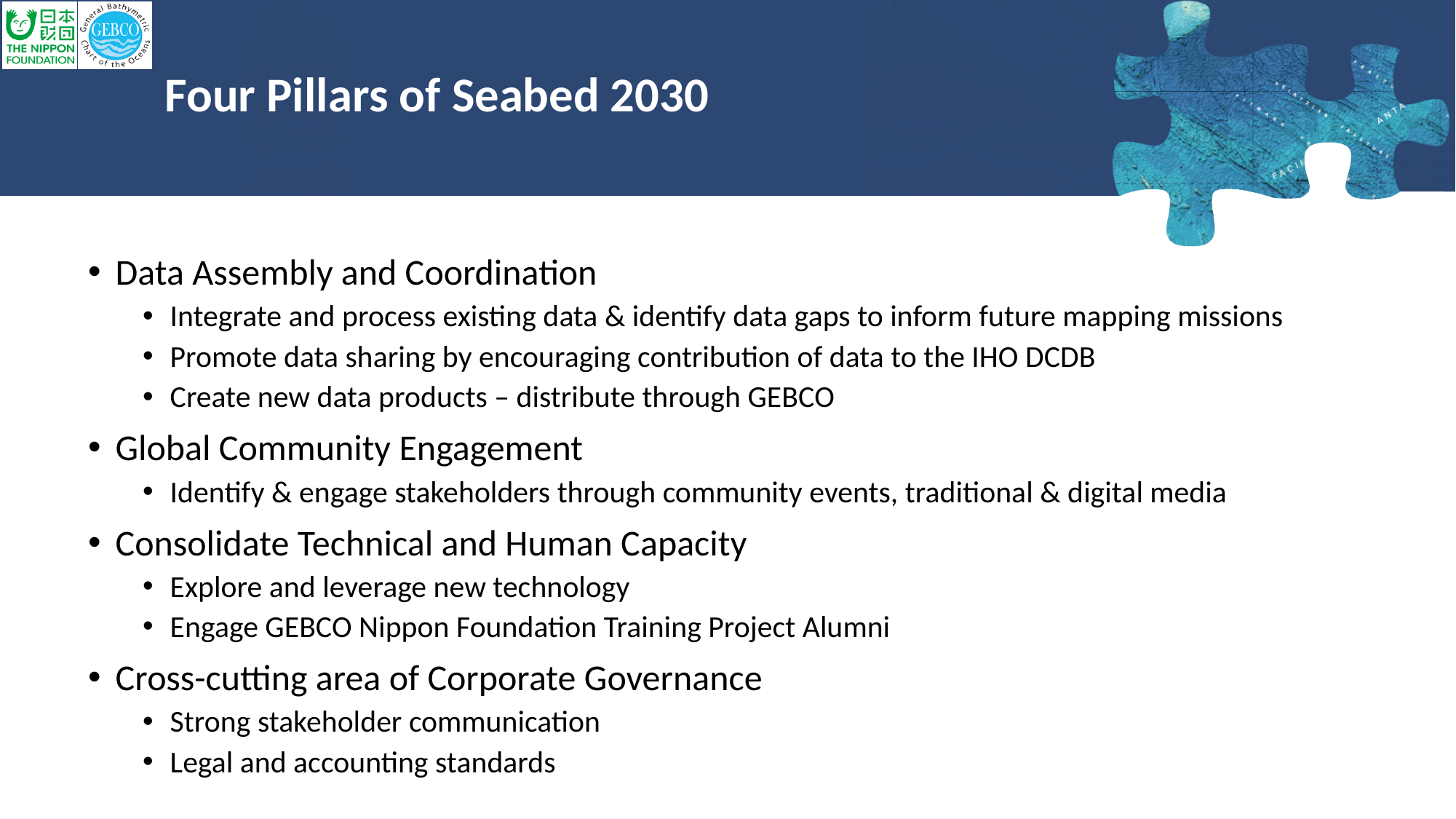

# Four Pillars of Seabed 2030
Data Assembly and Coordination
Integrate and process existing data & identify data gaps to inform future mapping missions
Promote data sharing by encouraging contribution of data to the IHO DCDB
Create new data products – distribute through GEBCO
Global Community Engagement
Identify & engage stakeholders through community events, traditional & digital media
Consolidate Technical and Human Capacity
Explore and leverage new technology
Engage GEBCO Nippon Foundation Training Project Alumni
Cross-cutting area of Corporate Governance
Strong stakeholder communication
Legal and accounting standards